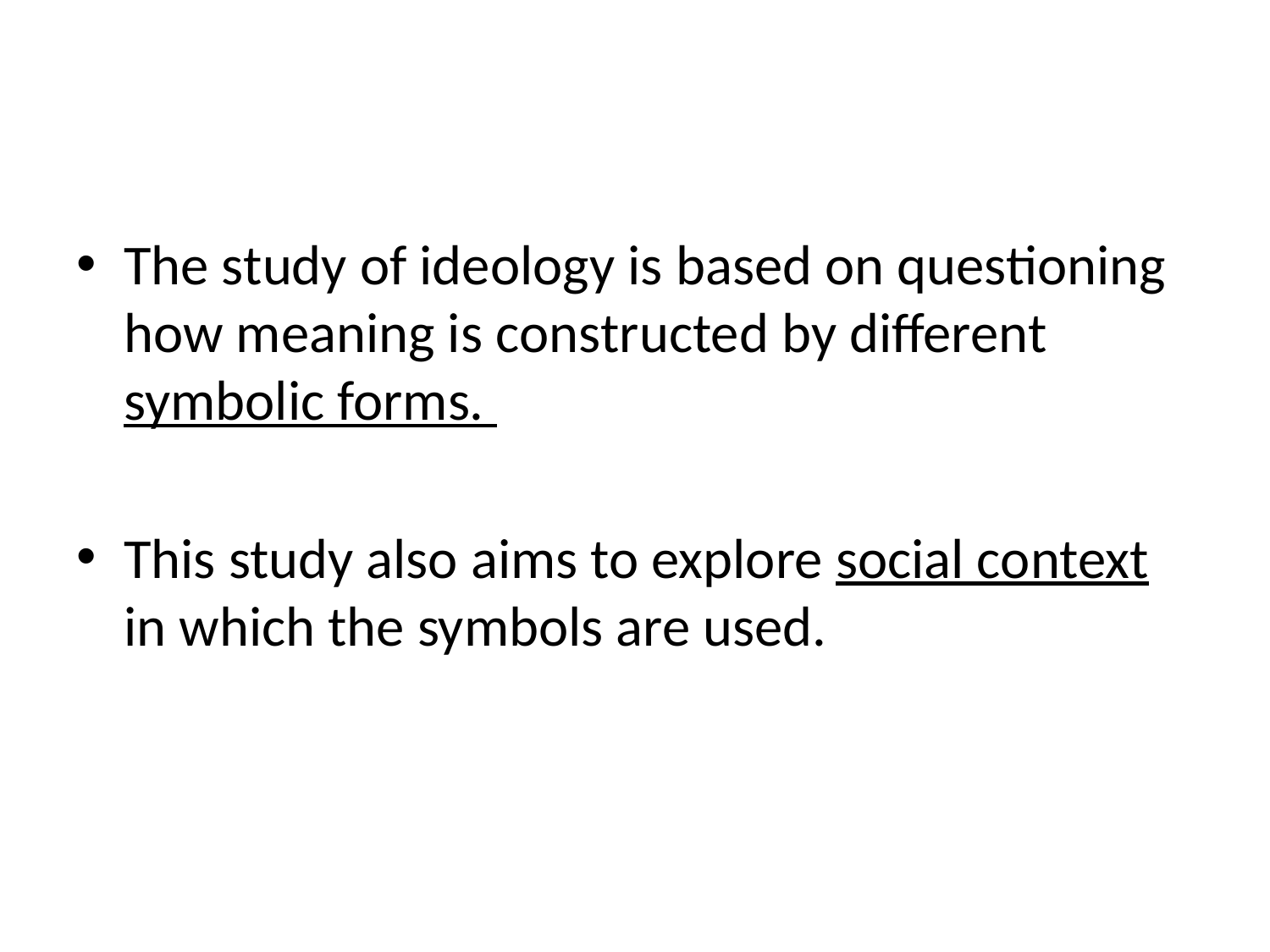

The study of ideology is based on questioning how meaning is constructed by different symbolic forms.

This study also aims to explore social context in which the symbols are used.